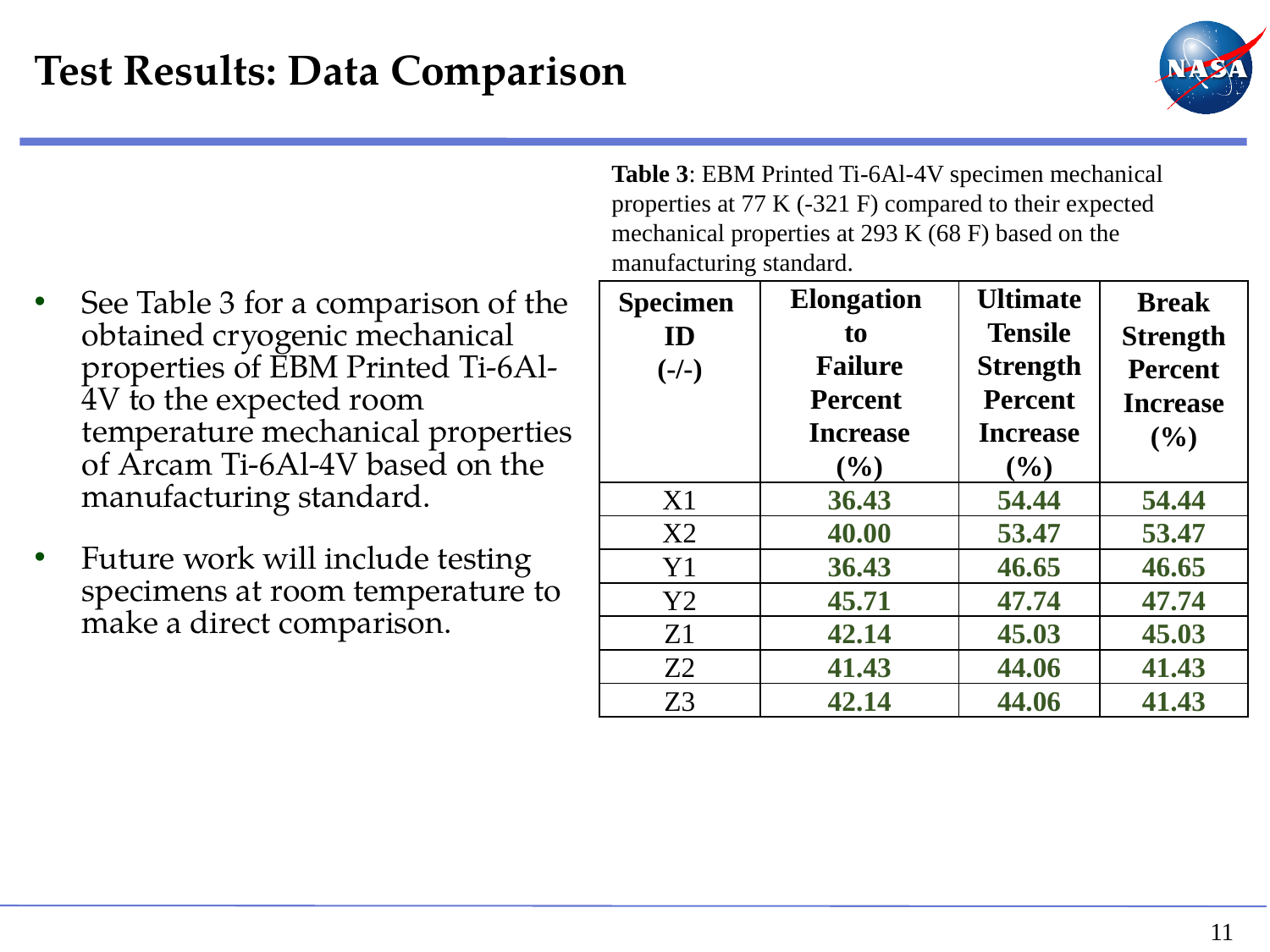

# Test Results: Data Comparison
Table 3: EBM Printed Ti-6Al-4V specimen mechanical properties at 77 K (-321 F) compared to their expected mechanical properties at 293 K (68 F) based on the manufacturing standard.
See Table 3 for a comparison of the obtained cryogenic mechanical properties of EBM Printed Ti-6Al-4V to the expected room temperature mechanical properties of Arcam Ti-6Al-4V based on the manufacturing standard.
Future work will include testing specimens at room temperature to make a direct comparison.
| Specimen ID (-/-) | Elongation to Failure Percent Increase (%) | Ultimate Tensile Strength Percent Increase (%) | Break Strength Percent Increase (%) |
| --- | --- | --- | --- |
| X1 | 36.43 | 54.44 | 54.44 |
| X2 | 40.00 | 53.47 | 53.47 |
| Y1 | 36.43 | 46.65 | 46.65 |
| Y2 | 45.71 | 47.74 | 47.74 |
| Z1 | 42.14 | 45.03 | 45.03 |
| Z2 | 41.43 | 44.06 | 41.43 |
| Z3 | 42.14 | 44.06 | 41.43 |
11